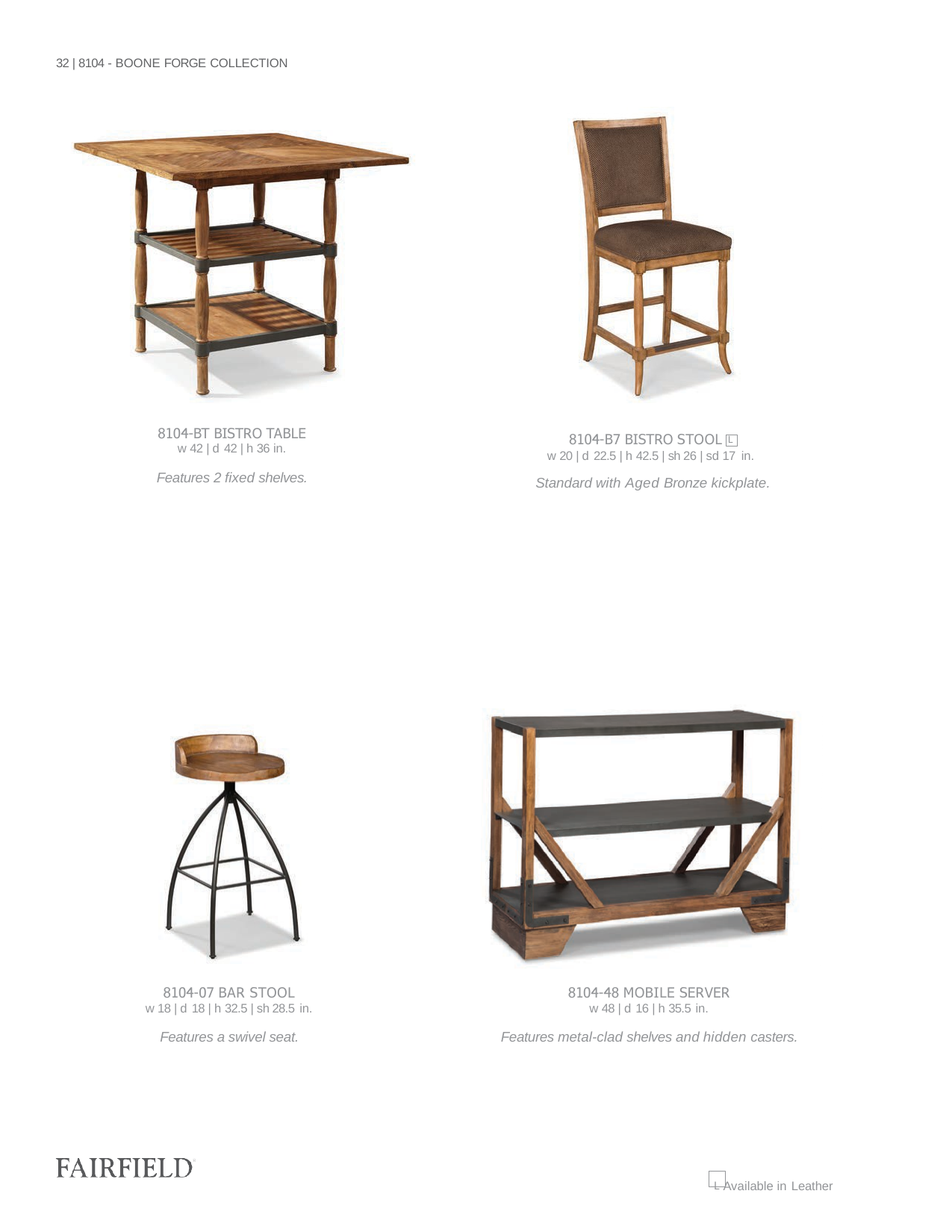

32 | 8104 - BOONE FORGE COLLECTION

| 8104-BT BISTRO TABLE w 42 | d 42 | h 36 in. |
| --- |
| Features 2 fixed shelves. |
| 8104-B7 BISTRO STOOL L w 20 | d 22.5 | h 42.5 | sh 26 | sd 17 in. |
| --- |
| Standard with Aged Bronze kickplate. |

| 8104-07 BAR STOOL w 18 | d 18 | h 32.5 | sh 28.5 in. |
| --- |
| Features a swivel seat. |
| 8104-48 MOBILE SERVER w 48 | d 16 | h 35.5 in. |
| --- |
| Features metal-clad shelves and hidden casters. |

L Available in Leather